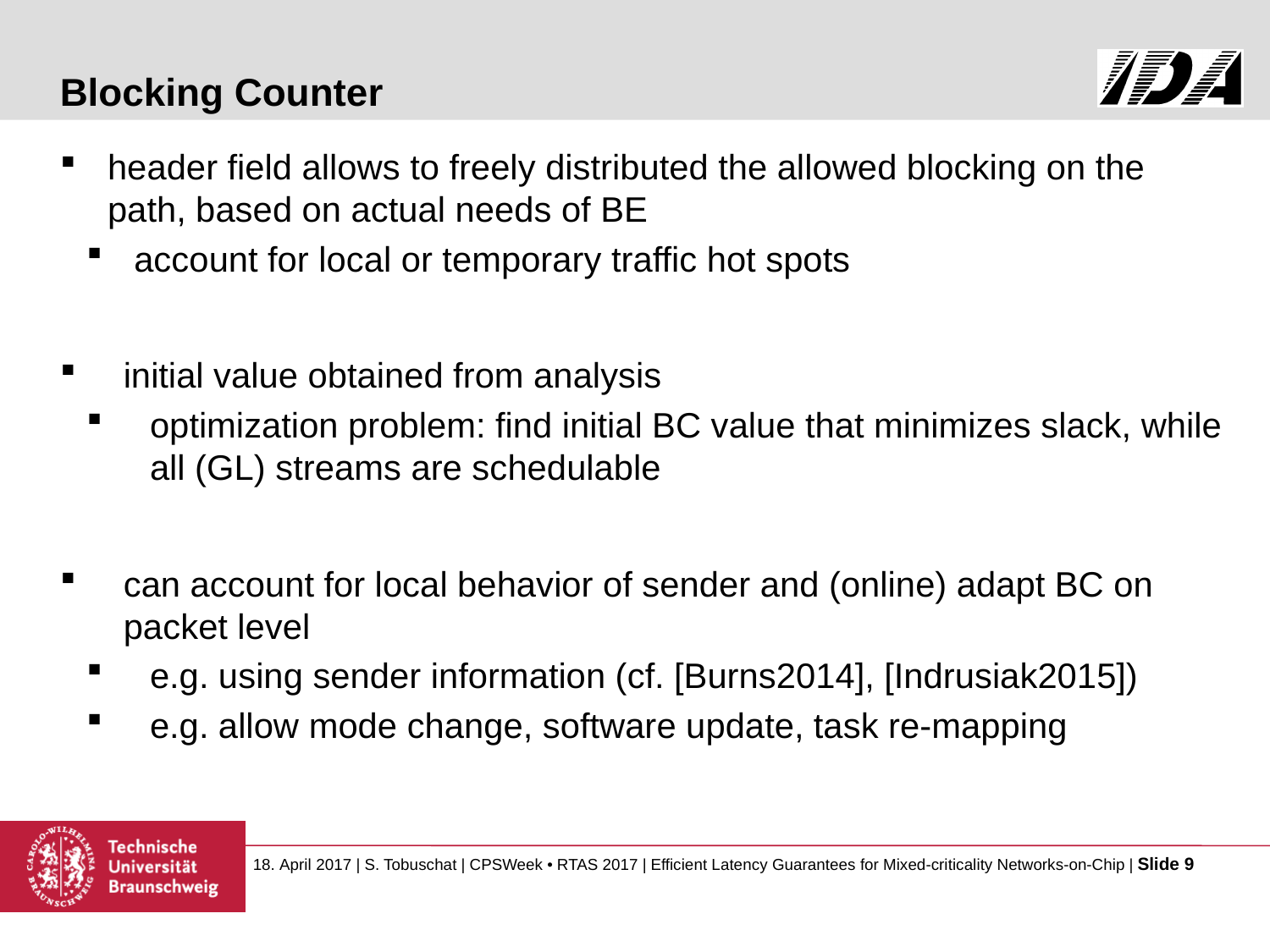

# Blocking Counter
header field allows to freely distributed the allowed blocking on the path, based on actual needs of BE
account for local or temporary traffic hot spots

initial value obtained from analysis
optimization problem: find initial BC value that minimizes slack, while all (GL) streams are schedulable

can account for local behavior of sender and (online) adapt BC on packet level
e.g. using sender information (cf. [Burns2014], [Indrusiak2015])
e.g. allow mode change, software update, task re-mapping